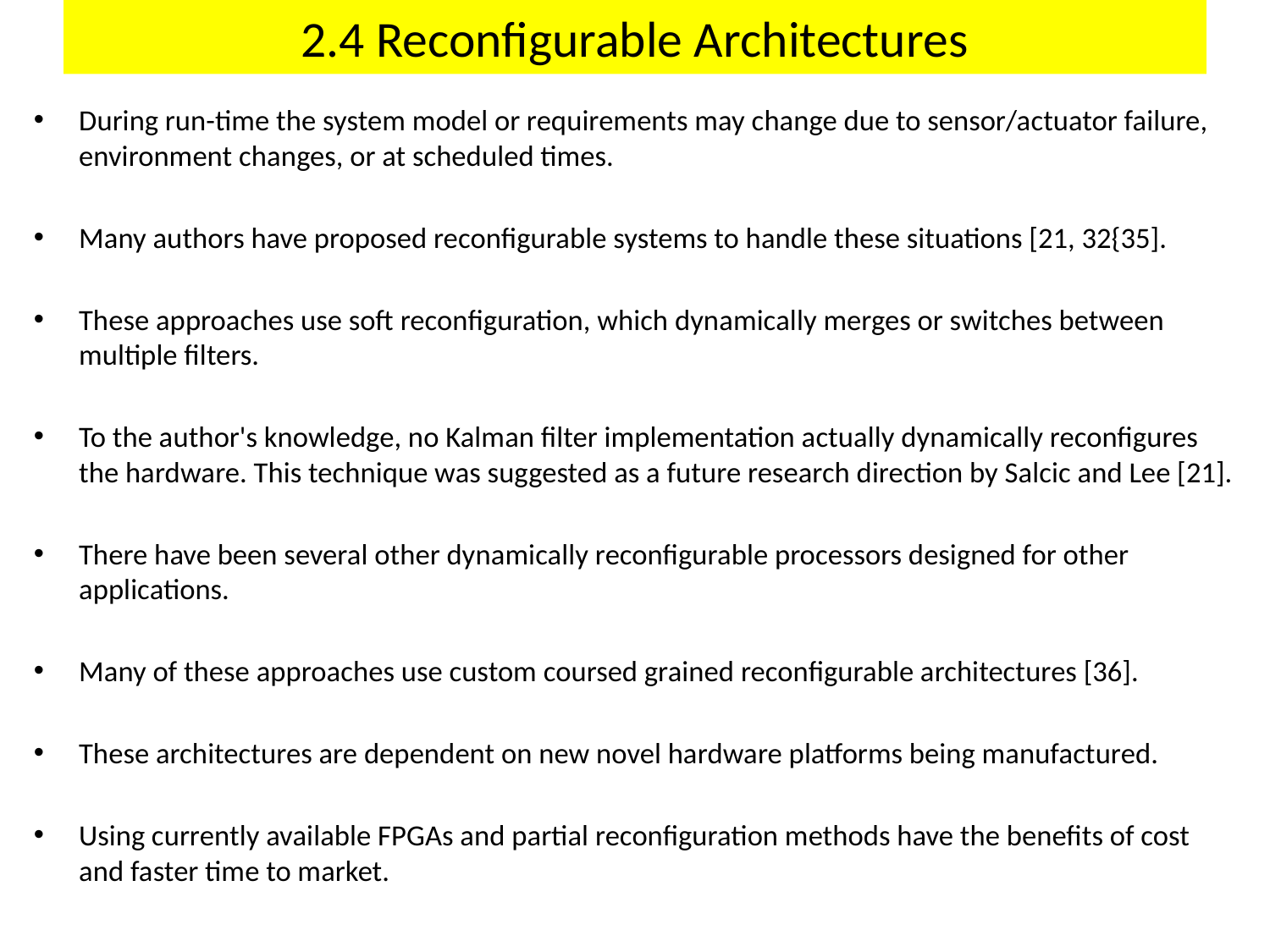

# 2.4 Reconfigurable Architectures
During run-time the system model or requirements may change due to sensor/actuator failure, environment changes, or at scheduled times.

Many authors have proposed reconfigurable systems to handle these situations [21, 32{35].

These approaches use soft reconfiguration, which dynamically merges or switches between multiple filters.

To the author's knowledge, no Kalman filter implementation actually dynamically reconfigures the hardware. This technique was suggested as a future research direction by Salcic and Lee [21].

There have been several other dynamically reconfigurable processors designed for other applications.

Many of these approaches use custom coursed grained reconfigurable architectures [36].

These architectures are dependent on new novel hardware platforms being manufactured.

Using currently available FPGAs and partial reconfiguration methods have the benefits of cost and faster time to market.